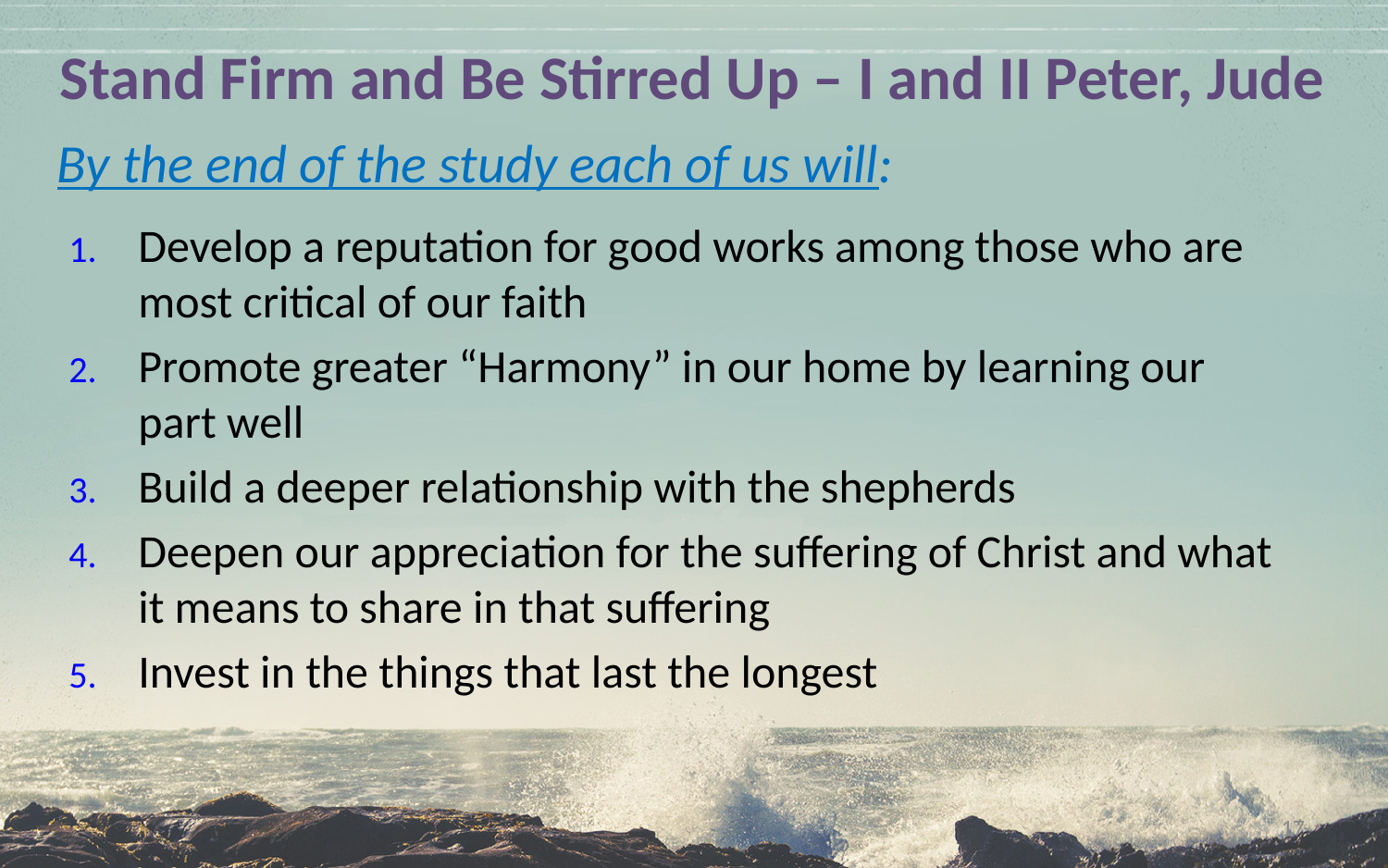

# Stand Firm and Be Stirred Up – I and II Peter, Jude
By the end of the study each of us will:
Develop a reputation for good works among those who are most critical of our faith
Promote greater “Harmony” in our home by learning our part well
Build a deeper relationship with the shepherds
Deepen our appreciation for the suffering of Christ and what it means to share in that suffering
Invest in the things that last the longest
17